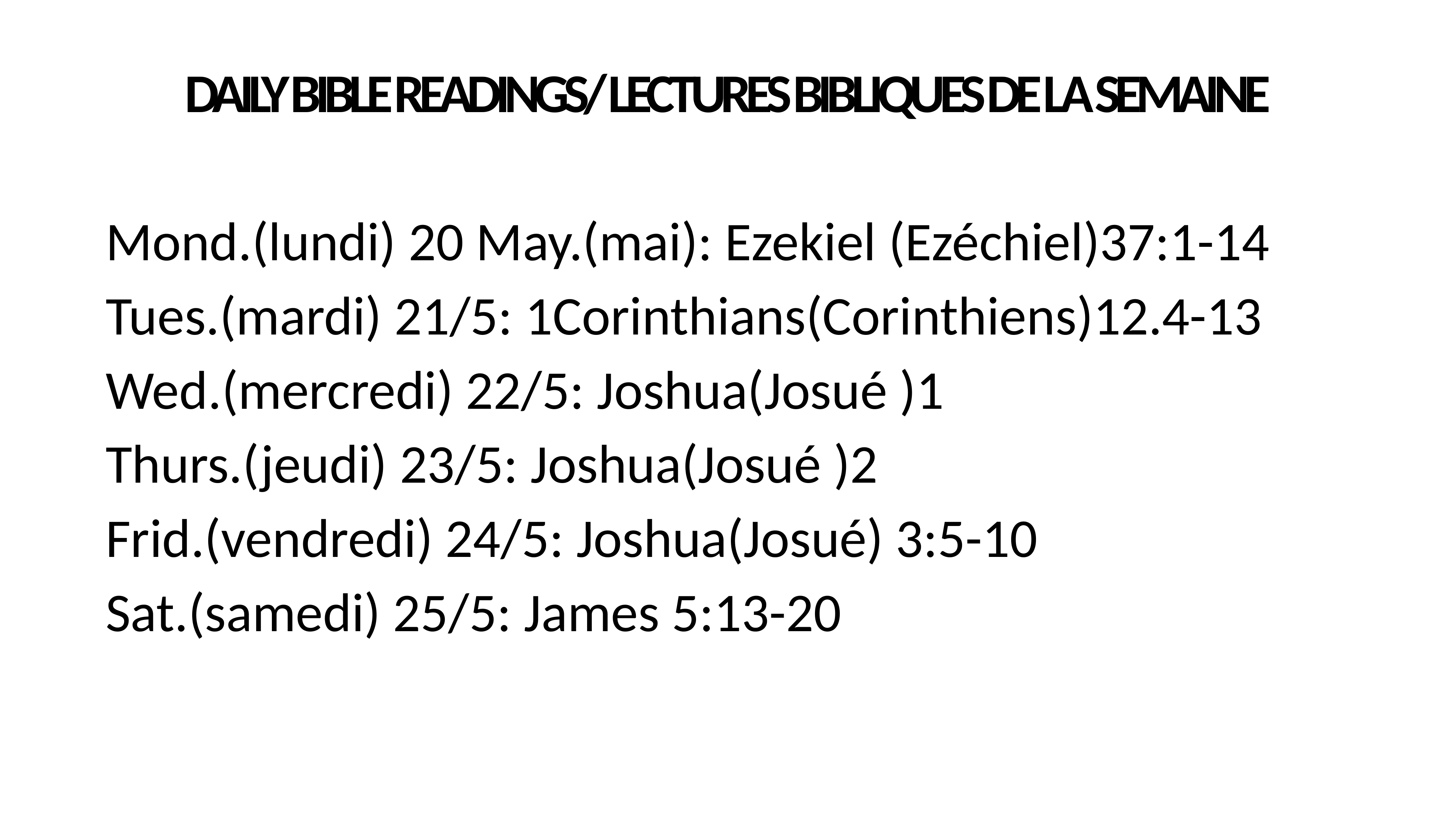

DAILY BIBLE READINGS/ LECTURES BIBLIQUES DE LA SEMAINE

Mond.(lundi) 20 May.(mai): Ezekiel (Ezéchiel)37:1-14
Tues.(mardi) 21/5: 1Corinthians(Corinthiens)12.4-13
Wed.(mercredi) 22/5: Joshua(Josué )1
Thurs.(jeudi) 23/5: Joshua(Josué )2
Frid.(vendredi) 24/5: Joshua(Josué) 3:5-10
Sat.(samedi) 25/5: James 5:13-20